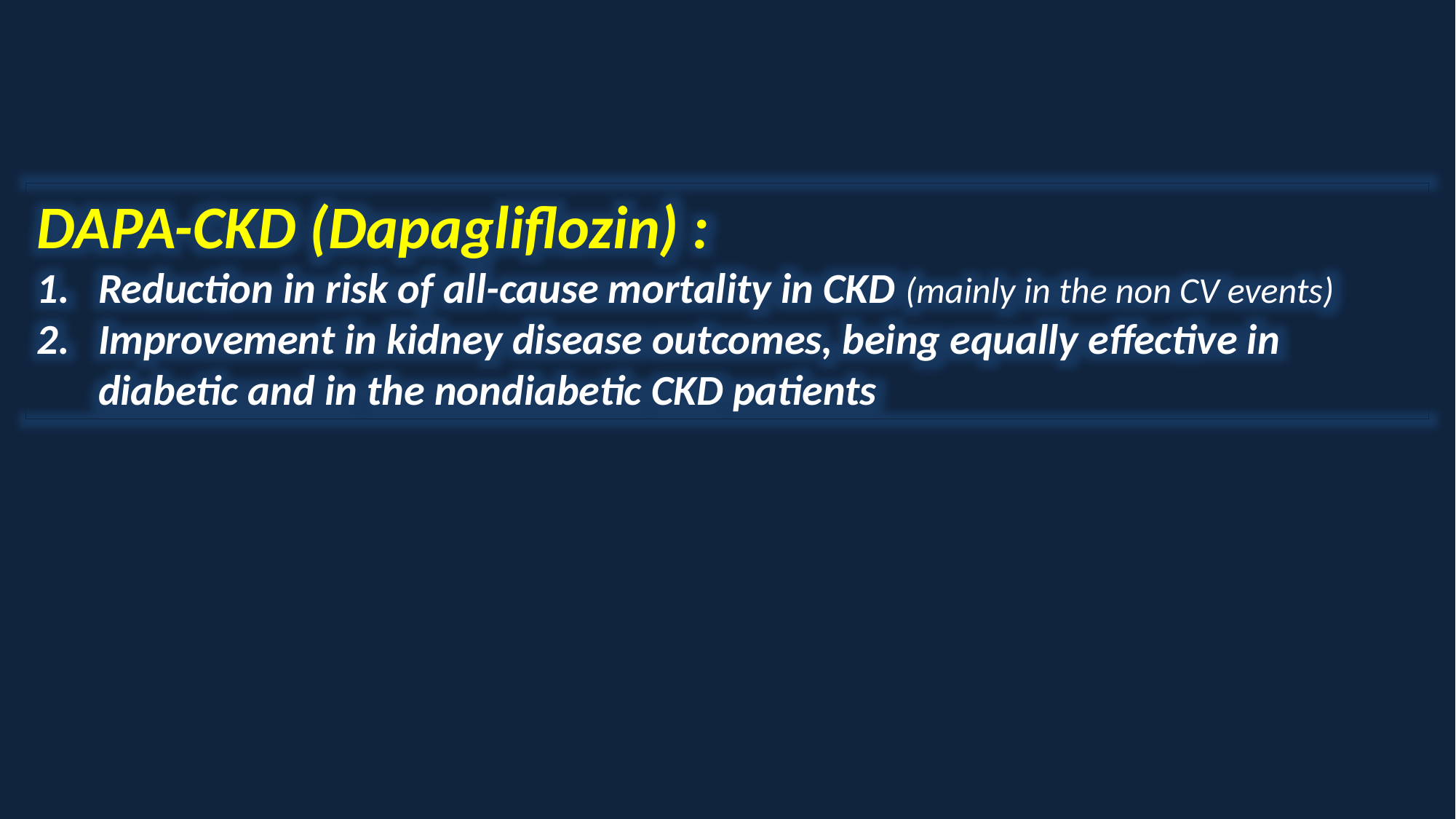

DAPA-CKD (Dapagliflozin) :
Reduction in risk of all-cause mortality in CKD (mainly in the non CV events)
Improvement in kidney disease outcomes, being equally effective in diabetic and in the nondiabetic CKD patients